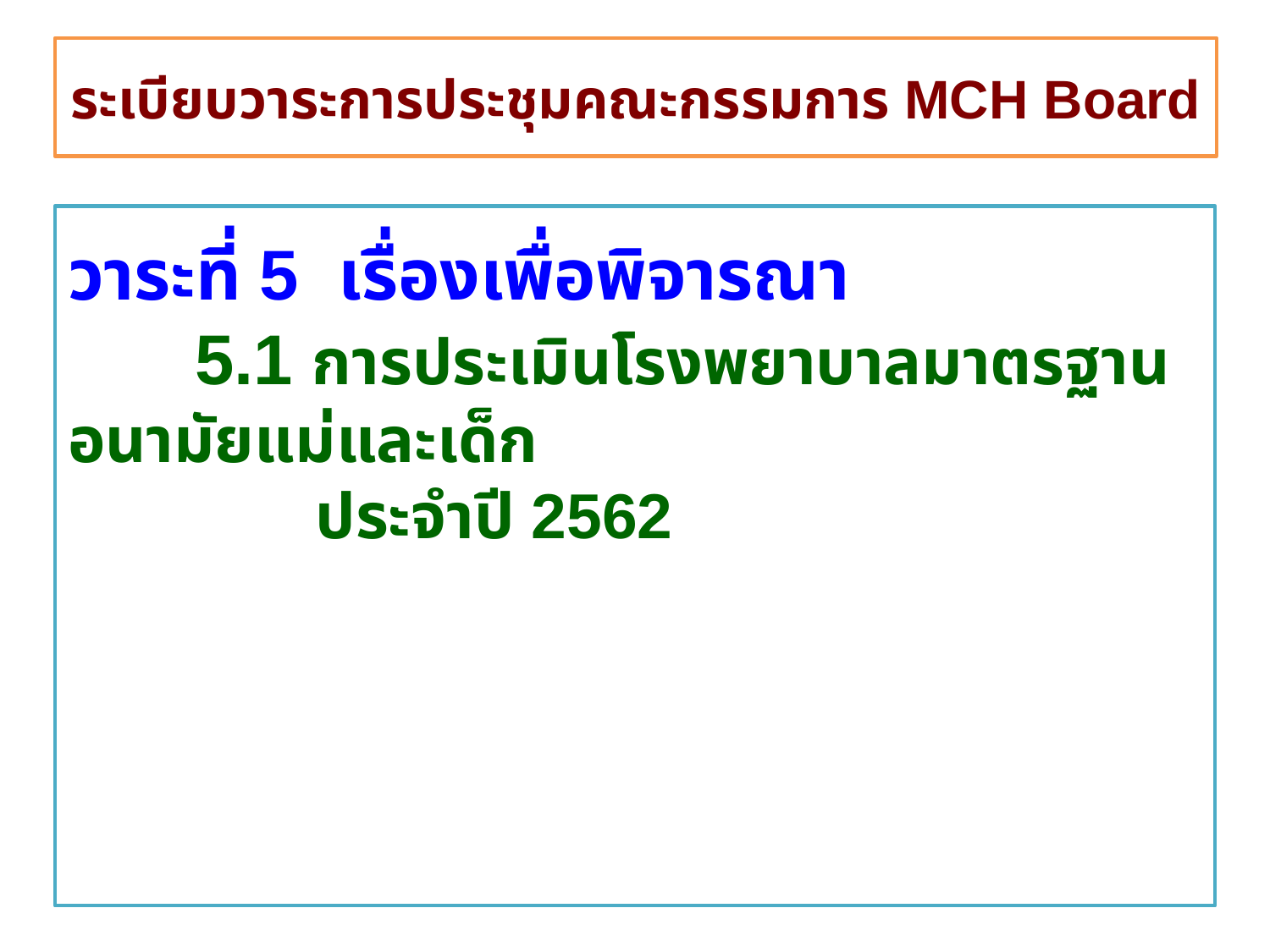

# ระเบียบวาระการประชุมคณะกรรมการ MCH Board

วาระที่ 5  เรื่องเพื่อพิจารณา
	5.1 การประเมินโรงพยาบาลมาตรฐานอนามัยแม่และเด็ก
               ประจำปี 2562